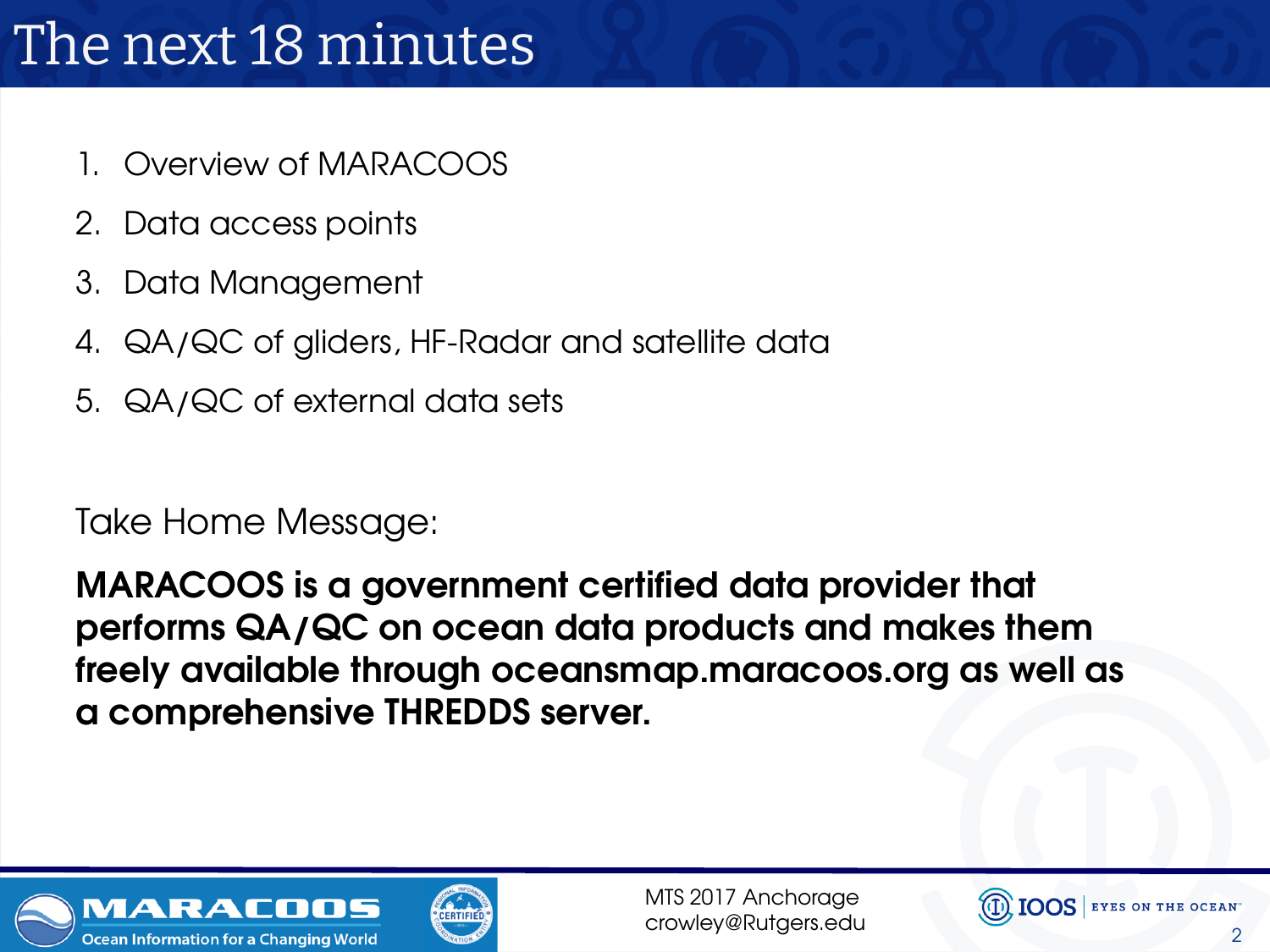

The next 18 minutes
Overview of MARACOOS
Data access points
Data Management
QA/QC of gliders, HF-Radar and satellite data
QA/QC of external data sets

Take Home Message:
MARACOOS is a government certified data provider that performs QA/QC on ocean data products and makes them freely available through oceansmap.maracoos.org as well as a comprehensive THREDDS server.
MTS 2017 Anchorage
crowley@Rutgers.edu
2